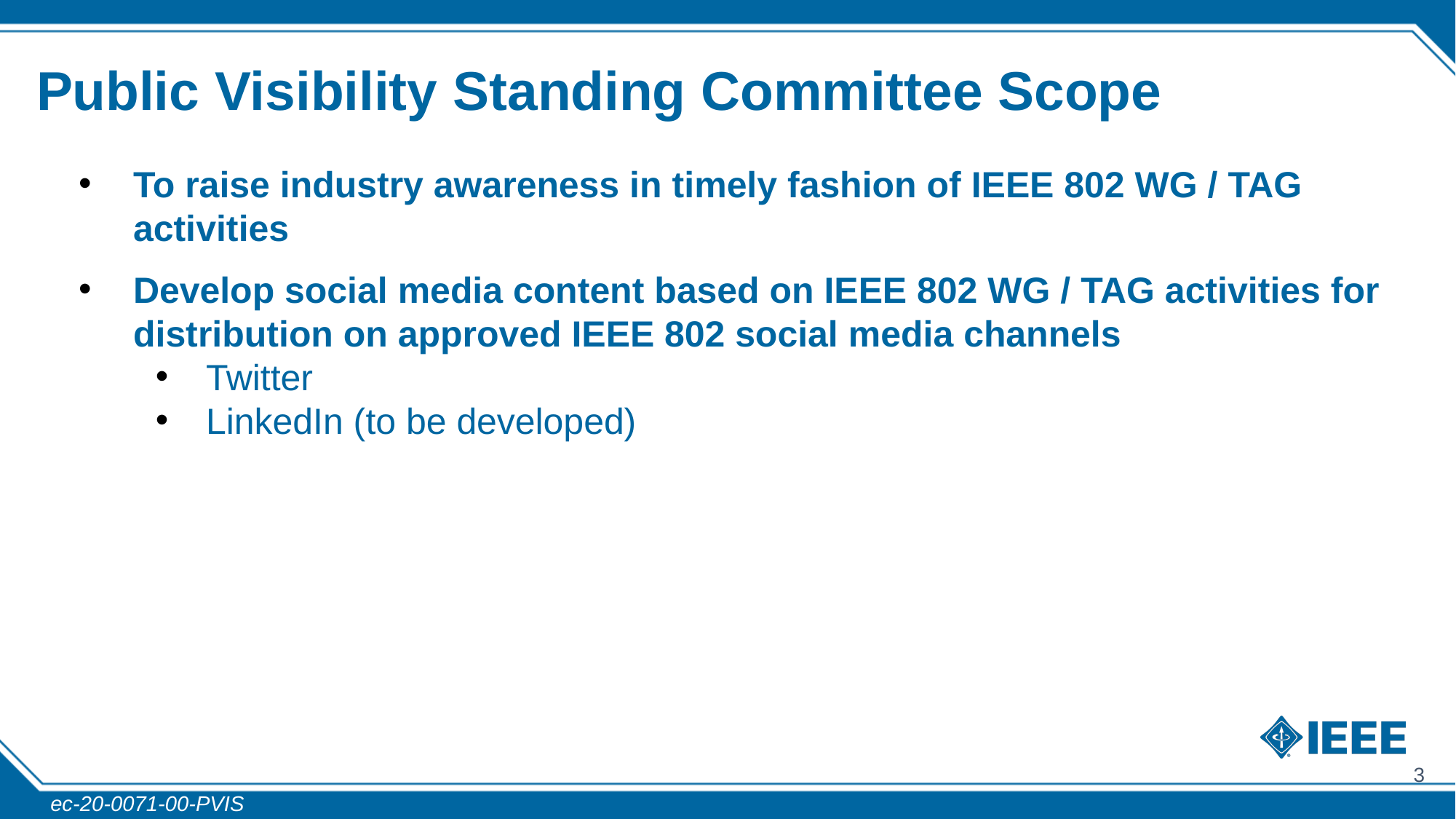

# Public Visibility Standing Committee Scope
To raise industry awareness in timely fashion of IEEE 802 WG / TAG activities
Develop social media content based on IEEE 802 WG / TAG activities for distribution on approved IEEE 802 social media channels
Twitter
LinkedIn (to be developed)

3